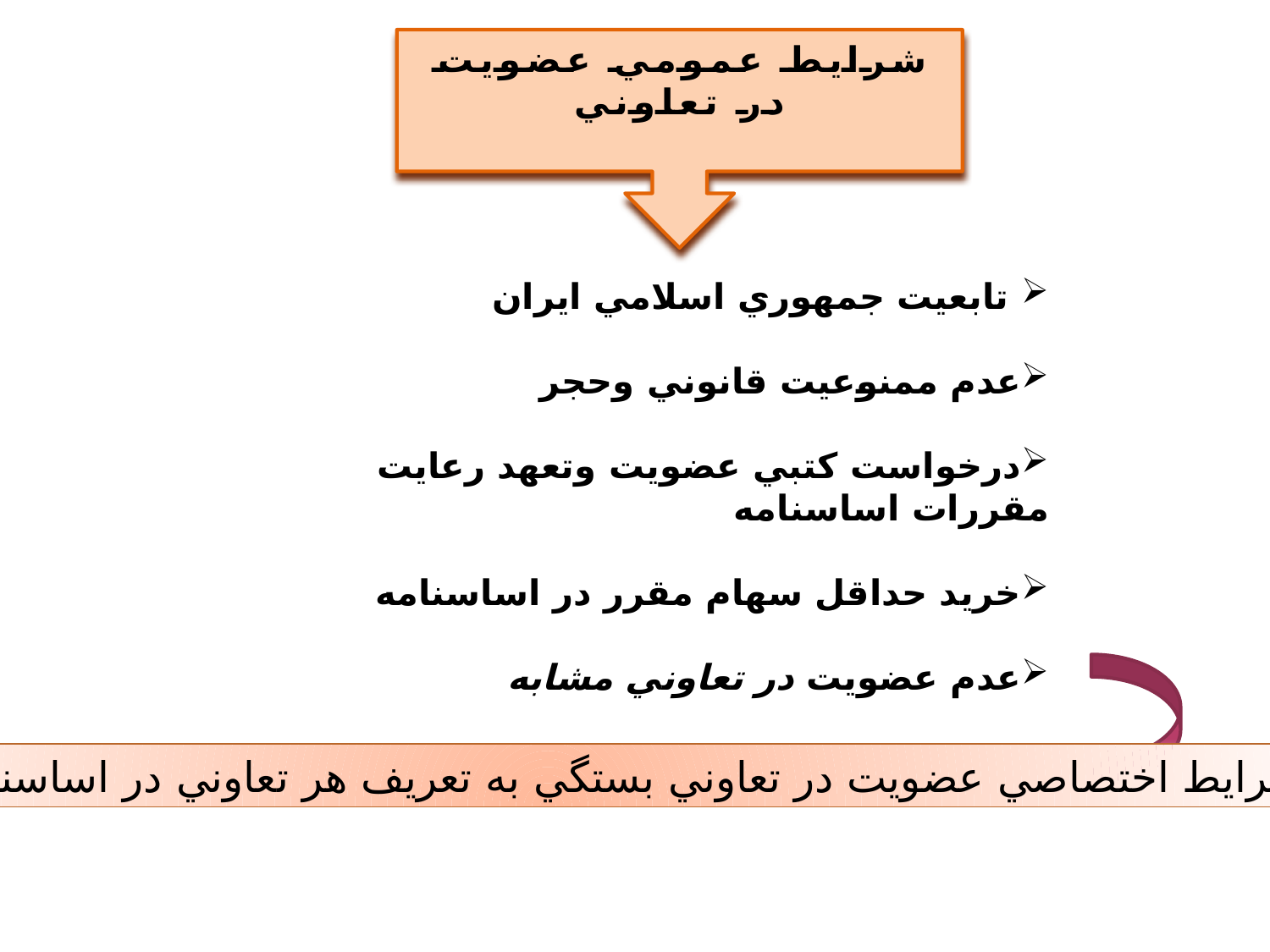

شرايط عمومي عضويت در تعاوني

 تابعيت جمهوري اسلامي ايران

عدم ممنوعيت قانوني وحجر

درخواست كتبي عضويت وتعهد رعايت مقررات اساسنامه

خريد حداقل سهام مقرر در اساسنامه

عدم عضويت در تعاوني مشابه

شرايط اختصاصي عضويت در تعاوني بستگي به تعريف هر تعاوني در اساسنامه آن دارد.